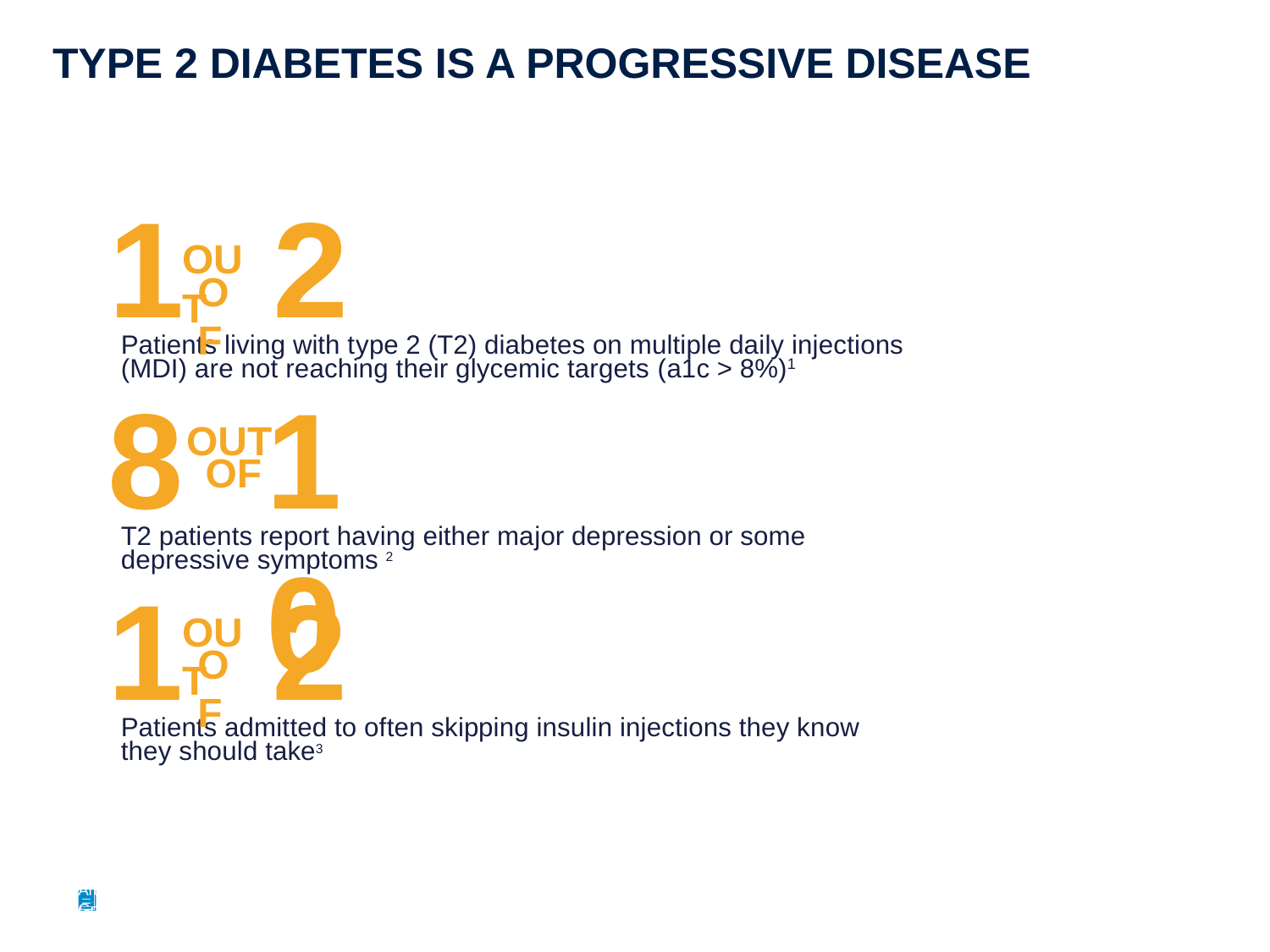

# TYPE 2 DIABETES IS A PROGRESSIVE DISEASE
KNOWN CHALLENGES

1	2
OUT
OF
Patients living with type 2 (T2) diabetes on multiple daily injections (MDI) are not reaching their glycemic targets (a1c > 8%)1
8
10
OUT
OF
T2 patients report having either major depression or some depressive symptoms 2
1	2
OUT
OF
Patients admitted to often skipping insulin injections they know they should take3
Arcangeli, A, et al. AMD Associazione Medici Diabetologi. 2011: Accessed July 20, 2016.
Gonzalez J, et al. Diabetes Care 2007;30(9): 2222-2227.
Peyrot M, et al. Diabetes Care 2010;33(2):240–245.